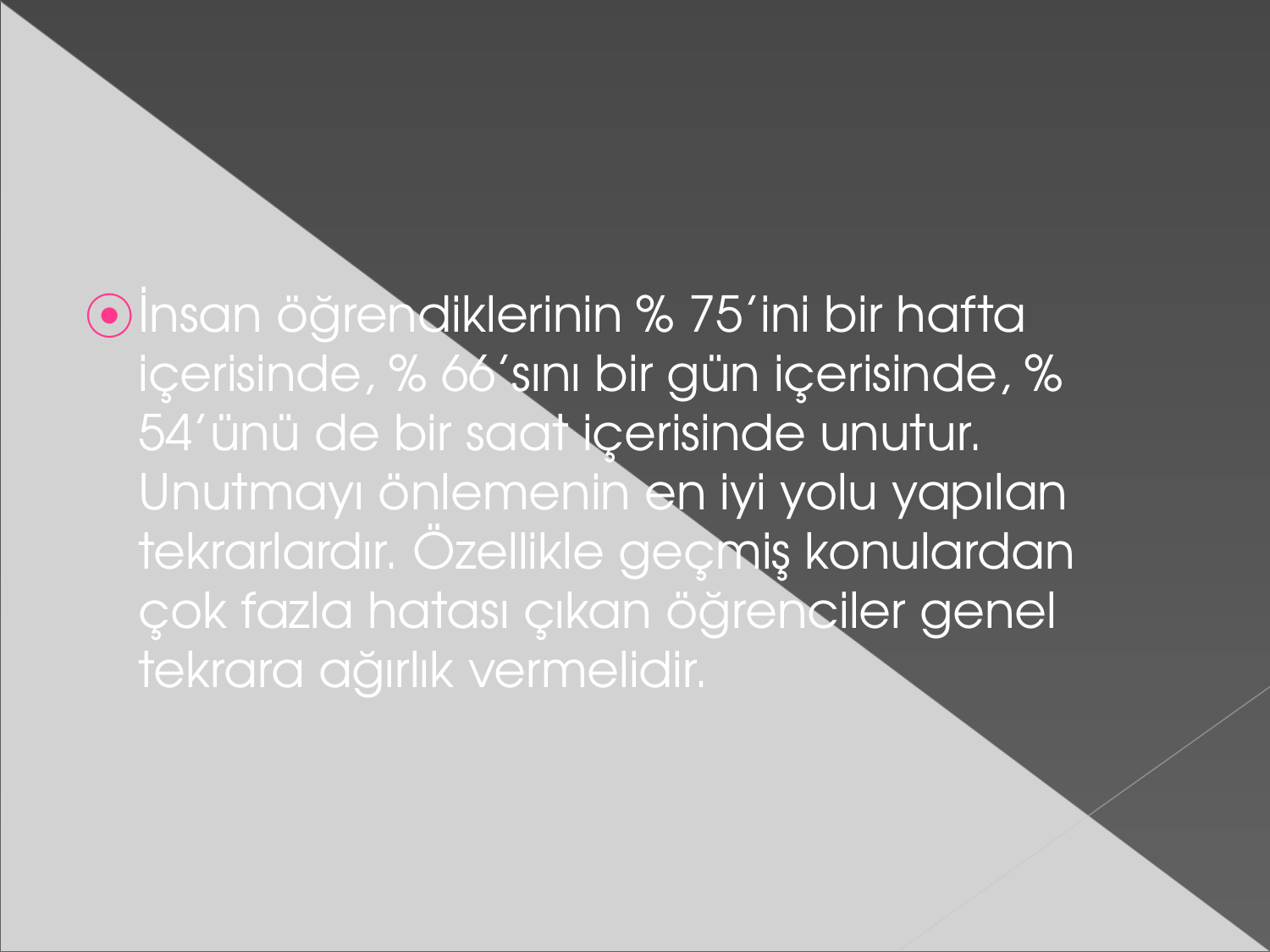

İnsan öğrendiklerinin % 75’ini bir hafta içerisinde, % 66’sını bir gün içerisinde, % 54’ünü de bir saat içerisinde unutur. Unutmayı önlemenin en iyi yolu yapılan tekrarlardır. Özellikle geçmiş konulardan çok fazla hatası çıkan öğrenciler genel tekrara ağırlık vermelidir.